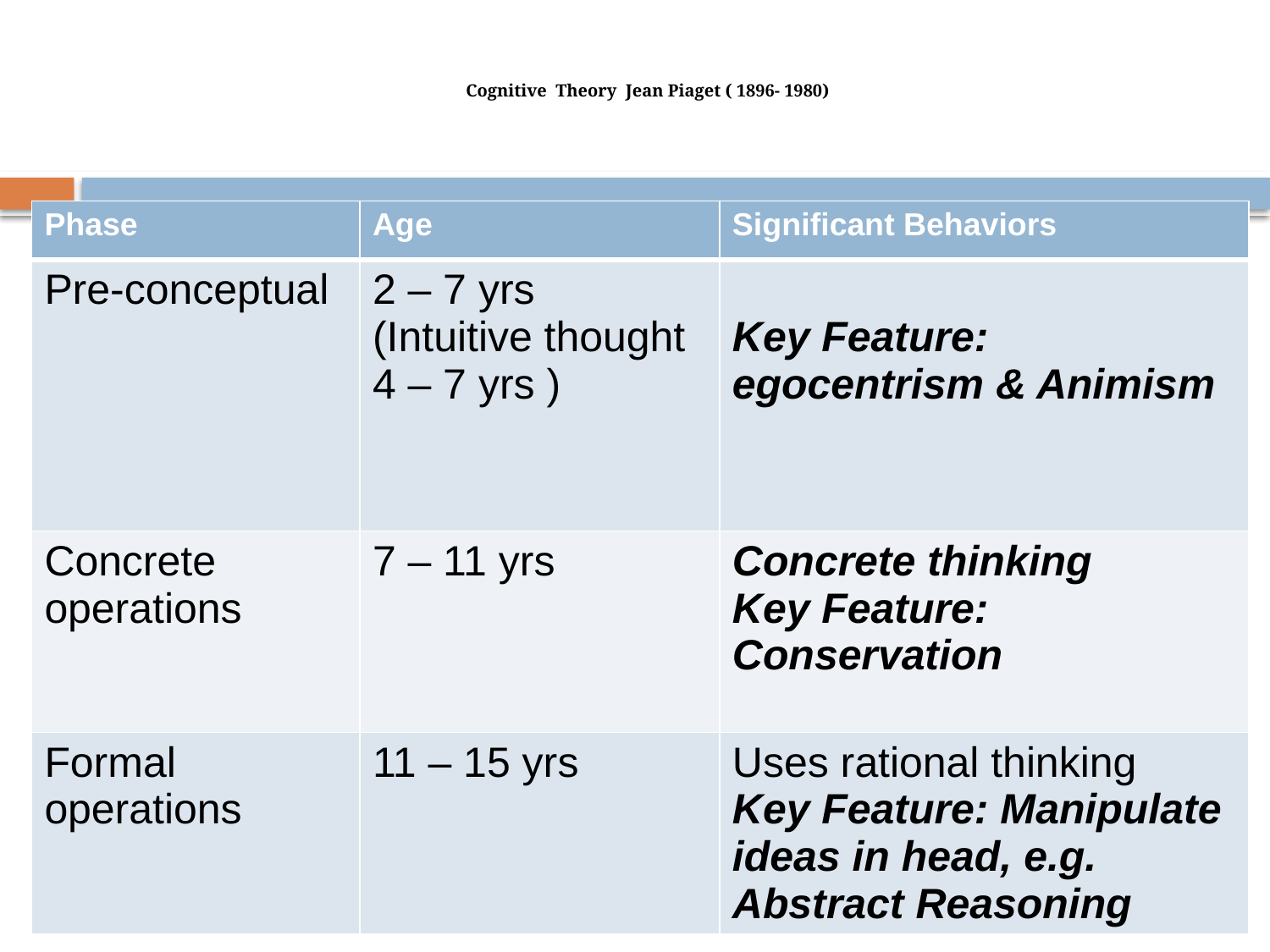

# Cognitive  Theory  Jean Piaget ( 1896- 1980)
| Phase | Age | Significant Behaviors |
| --- | --- | --- |
| Pre-conceptual | 2 – 7 yrs (Intuitive thought 4 – 7 yrs ) | Key Feature: egocentrism & Animism |
| Concrete operations | 7 – 11 yrs | Concrete thinking Key Feature: Conservation |
| Formal operations | 11 – 15 yrs | Uses rational thinking Key Feature: Manipulate ideas in head, e.g. Abstract Reasoning |